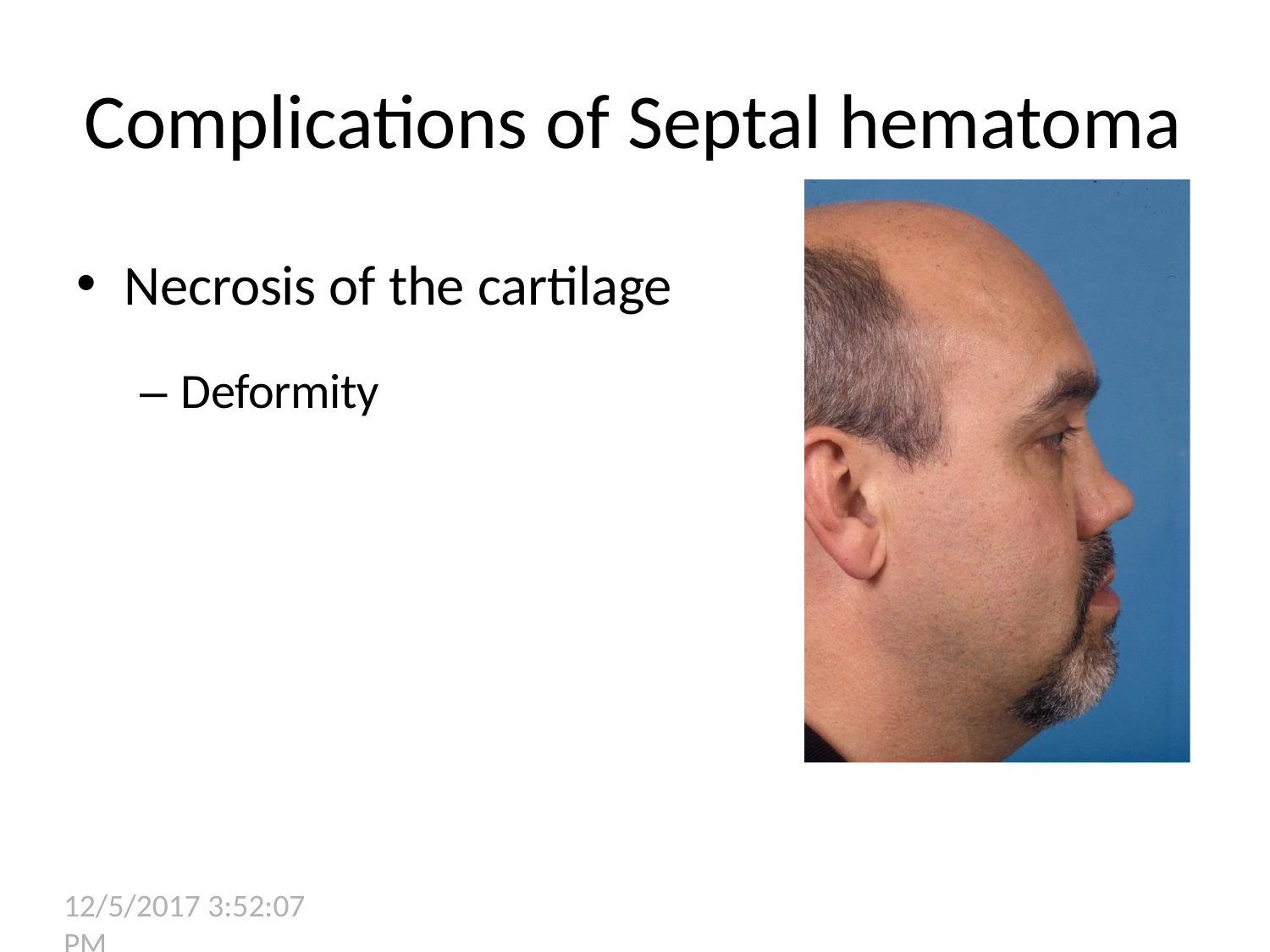

# Complications of Septal hematoma

Necrosis of the cartilage
– Deformity
12/5/2017 3:52:07 PM
23